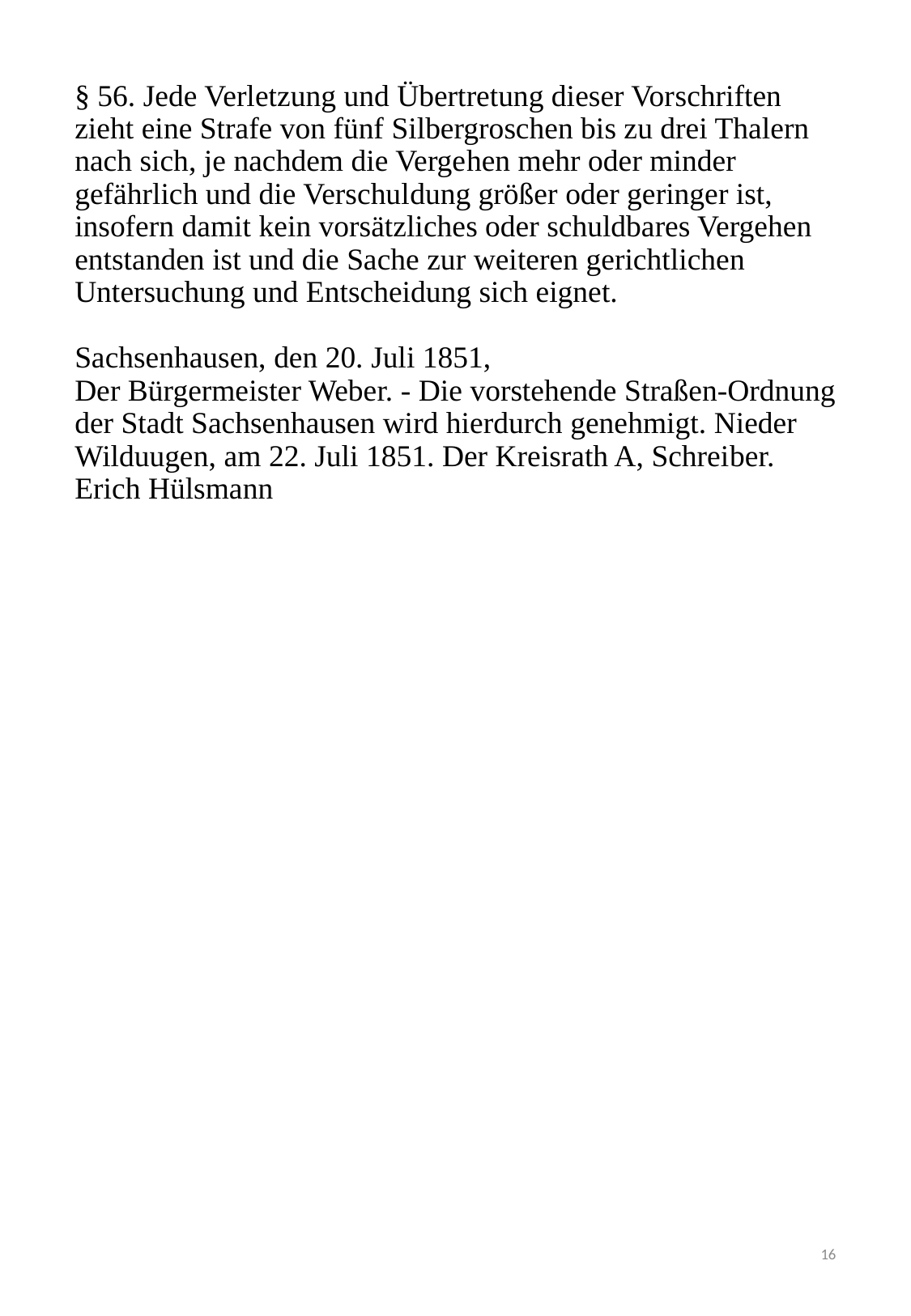

# § 56. Jede Verletzung und Übertretung dieser Vor­schriften zieht eine Strafe von fünf Silbergroschen bis zu drei Thalern nach sich, je nachdem die Verge­hen mehr oder minder gefährlich und die Verschul­dung größer oder geringer ist, insofern damit kein vorsätzliches oder schuldbares Vergehen entstanden ist und die Sache zur weiteren gerichtlichen Untersu­chung und Entscheidung sich eignet. Sachsenhausen, den 20. Juli 1851, Der Bürgermeister Weber. - Die vorstehende Straßen-Ordnung der Stadt Sachsenhausen wird hierdurch genehmigt. Nieder Wilduugen, am 22. Juli 1851. Der Kreisrath A, Schrei­ber. Erich Hülsmann

16